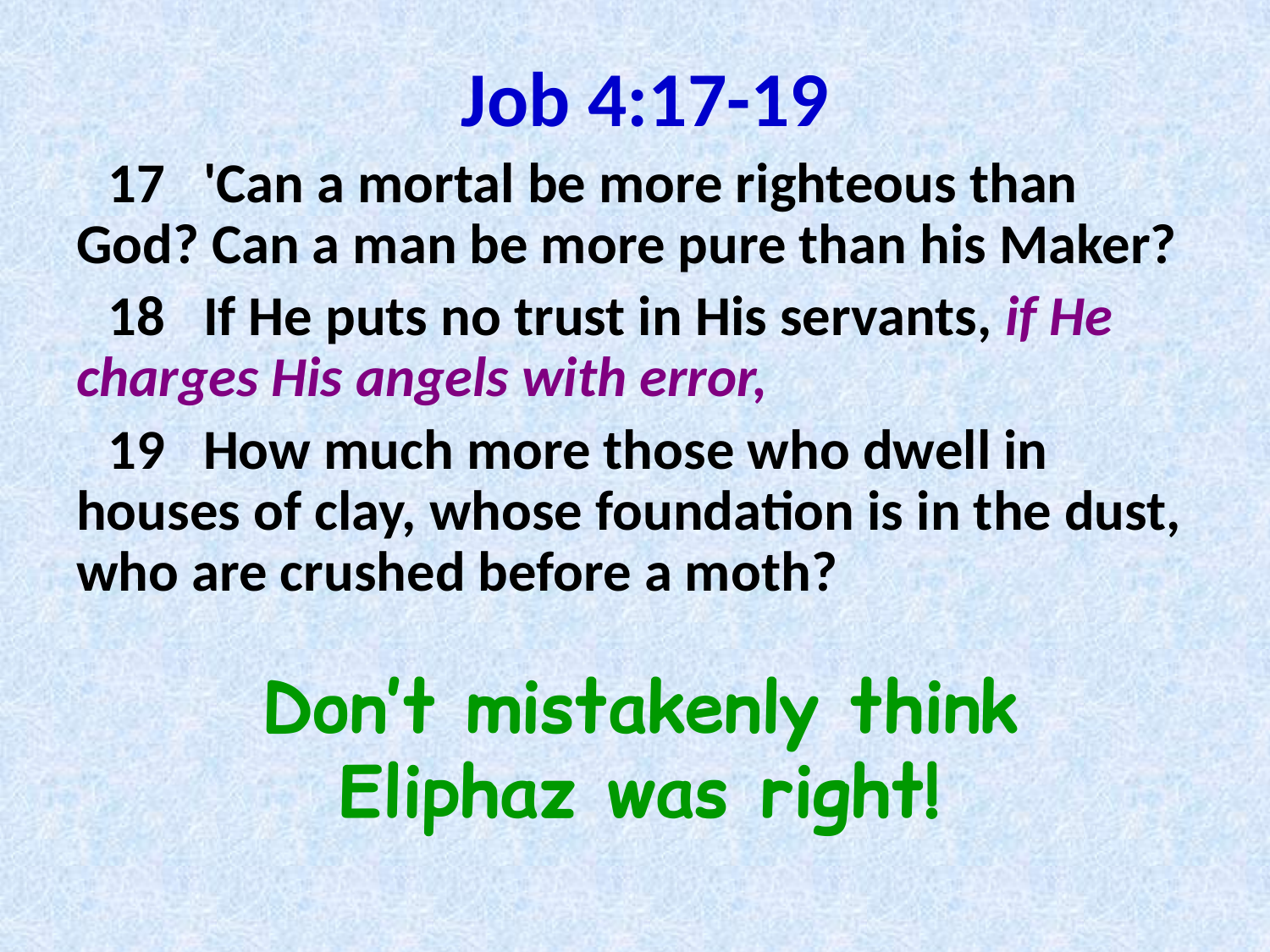

Job 4:17-19
17	'Can a mortal be more righteous than God? Can a man be more pure than his Maker?
18	If He puts no trust in His servants, if He charges His angels with error,
19	How much more those who dwell in houses of clay, whose foundation is in the dust, who are crushed before a moth?
Don’t mistakenly think Eliphaz was right!